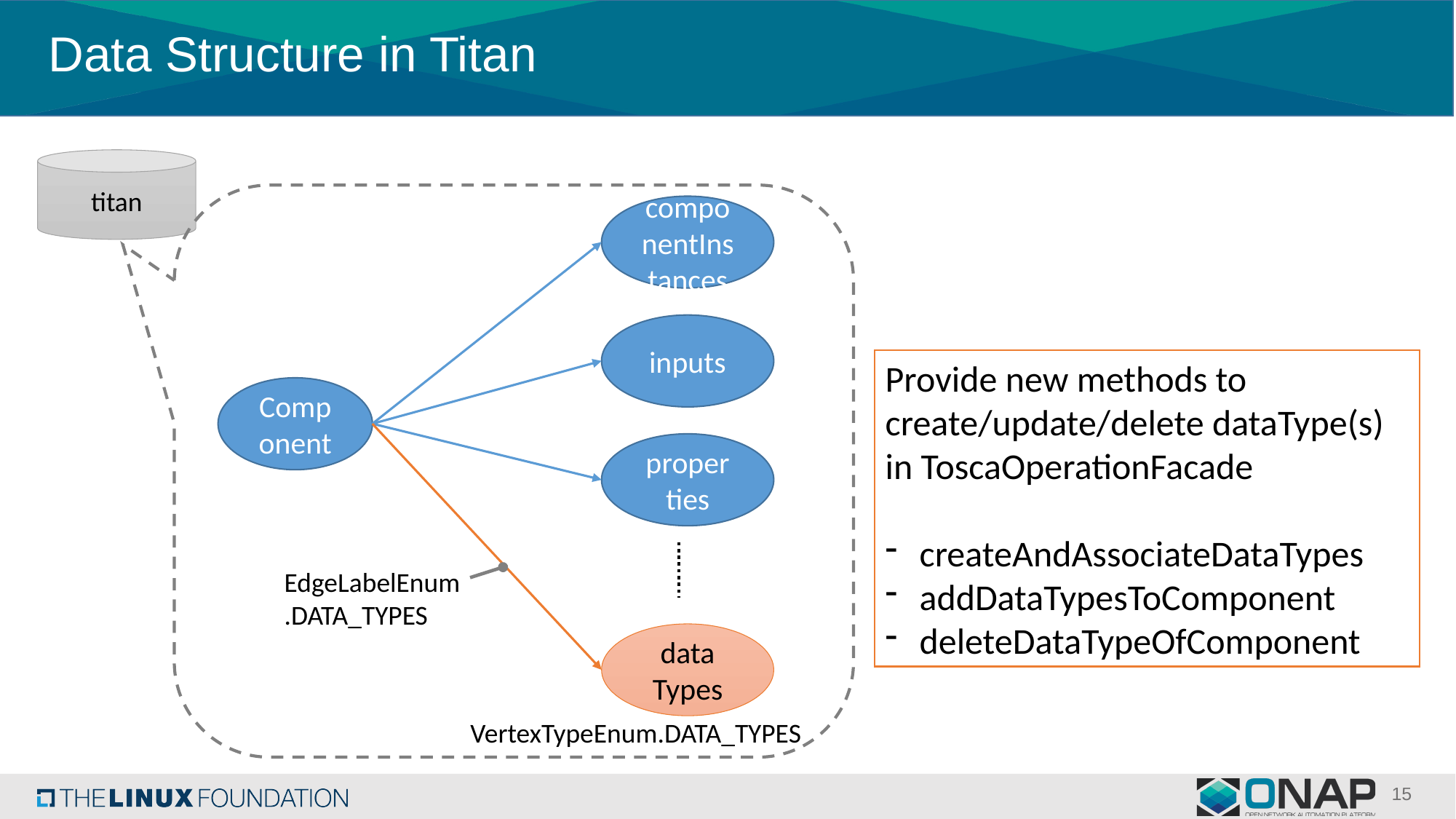

# Data Structure in Titan
titan

componentInstances
inputs
Provide new methods to create/update/delete dataType(s)
in ToscaOperationFacade

createAndAssociateDataTypes
addDataTypesToComponent
deleteDataTypeOfComponent
Component
properties
EdgeLabelEnum
.DATA_TYPES
data
Types
VertexTypeEnum.DATA_TYPES
15